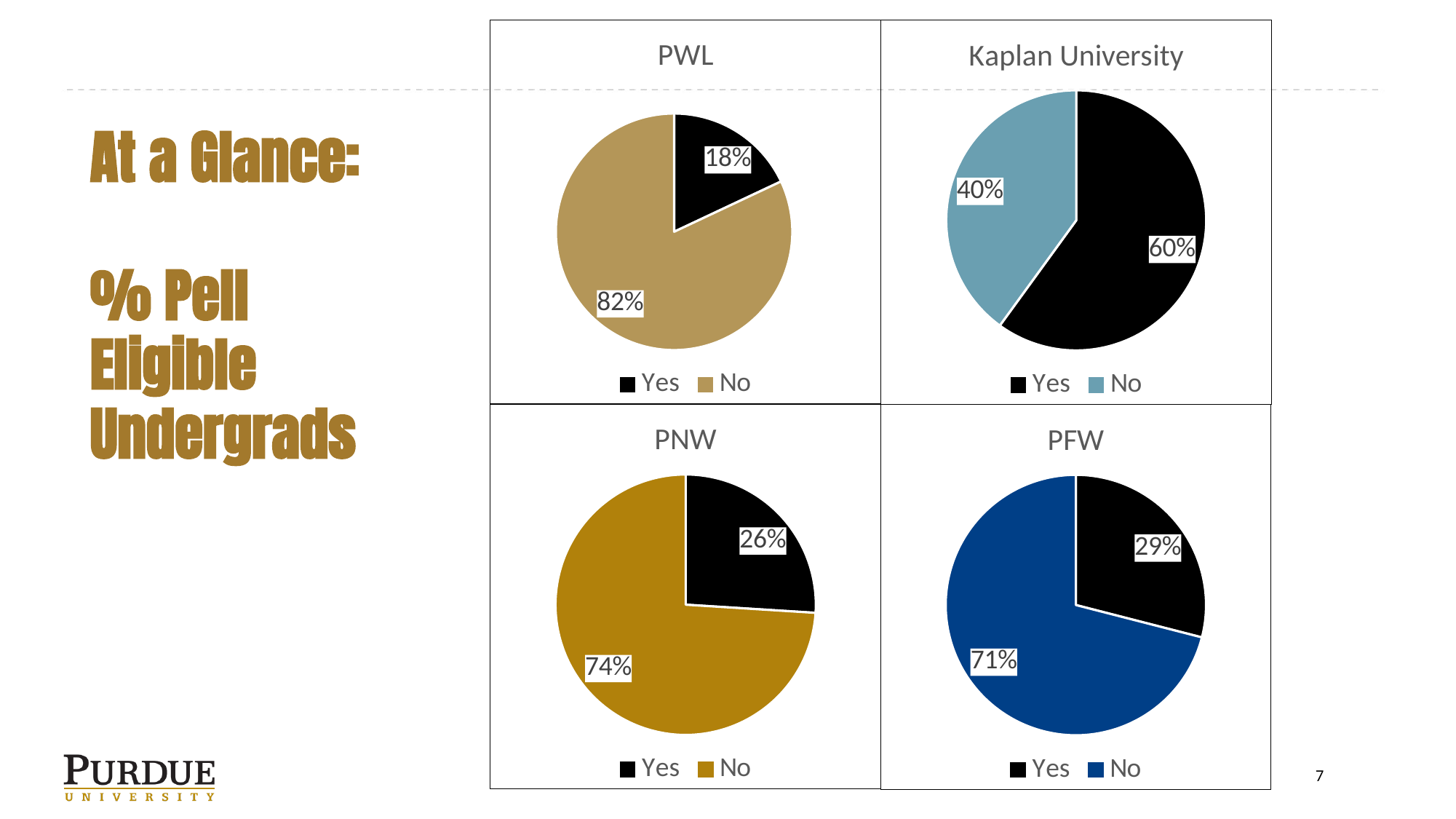

### Chart: PWL

| Category | Pell Eligible |  |
|---|---|---|
| Yes | 0.18 | None |
| No | 0.82 | None |

### Chart: Kaplan University

| Category | Pell Eligible |  |
|---|---|---|
| Yes | 0.6 | None |
| No | 0.4 | None |
# At a Glance:
% Pell Eligible Undergrads

### Chart: PNW

| Category | Pell Eligible |  |
|---|---|---|
| Yes | 0.26 | None |
| No | 0.74 | None |

### Chart: PFW

| Category | Pell Eligible |  |
|---|---|---|
| Yes | 0.29 | None |
| No | 0.71 | None |